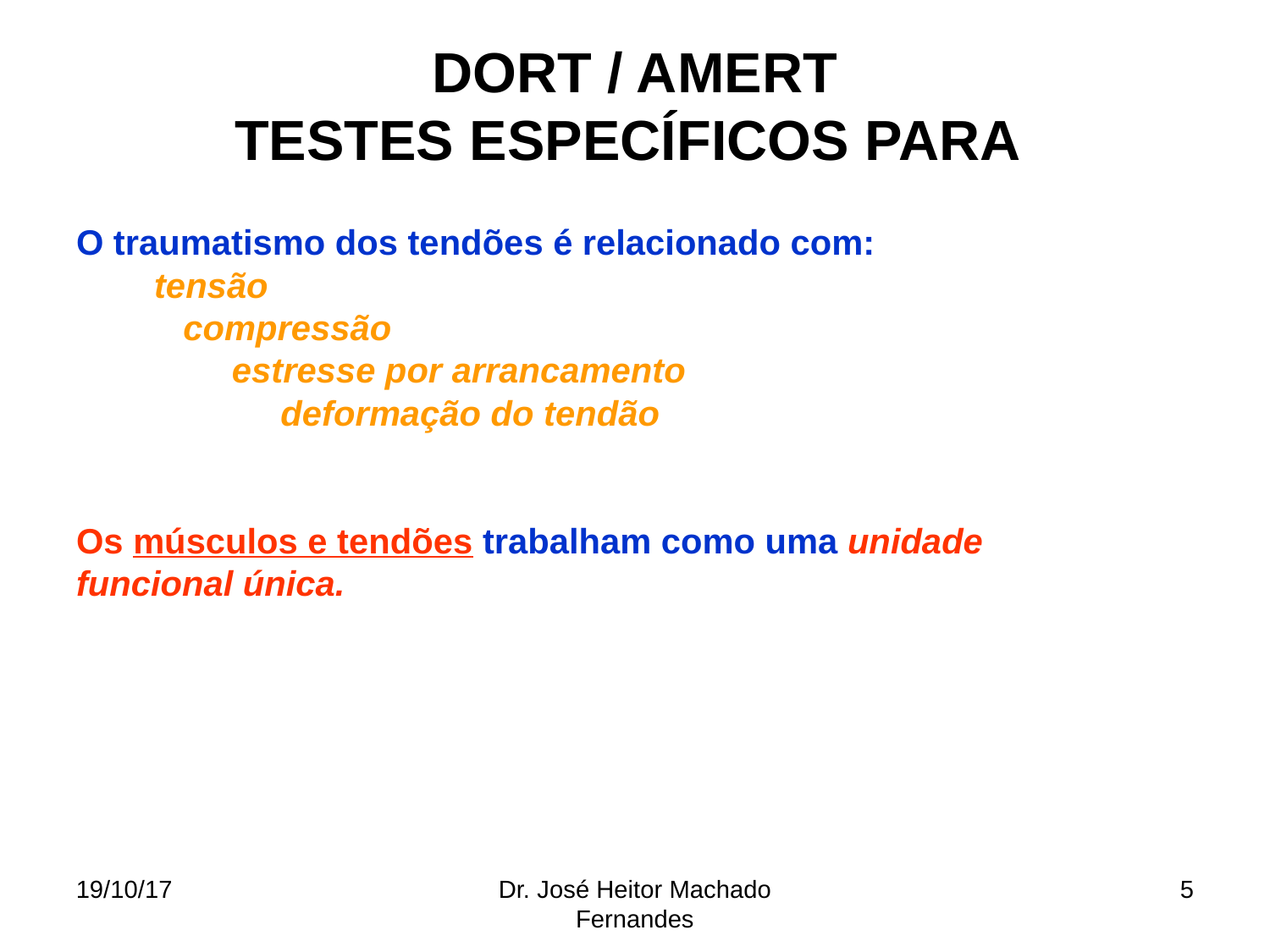

DORT / AMERT
TESTES ESPECÍFICOS PARA
O traumatismo dos tendões é relacionado com:
        tensão
           compressão
                estresse por arrancamento
                     deformação do tendão

Os músculos e tendões trabalham como uma unidade
funcional única.

19/10/17
Dr. José Heitor Machado Fernandes
5